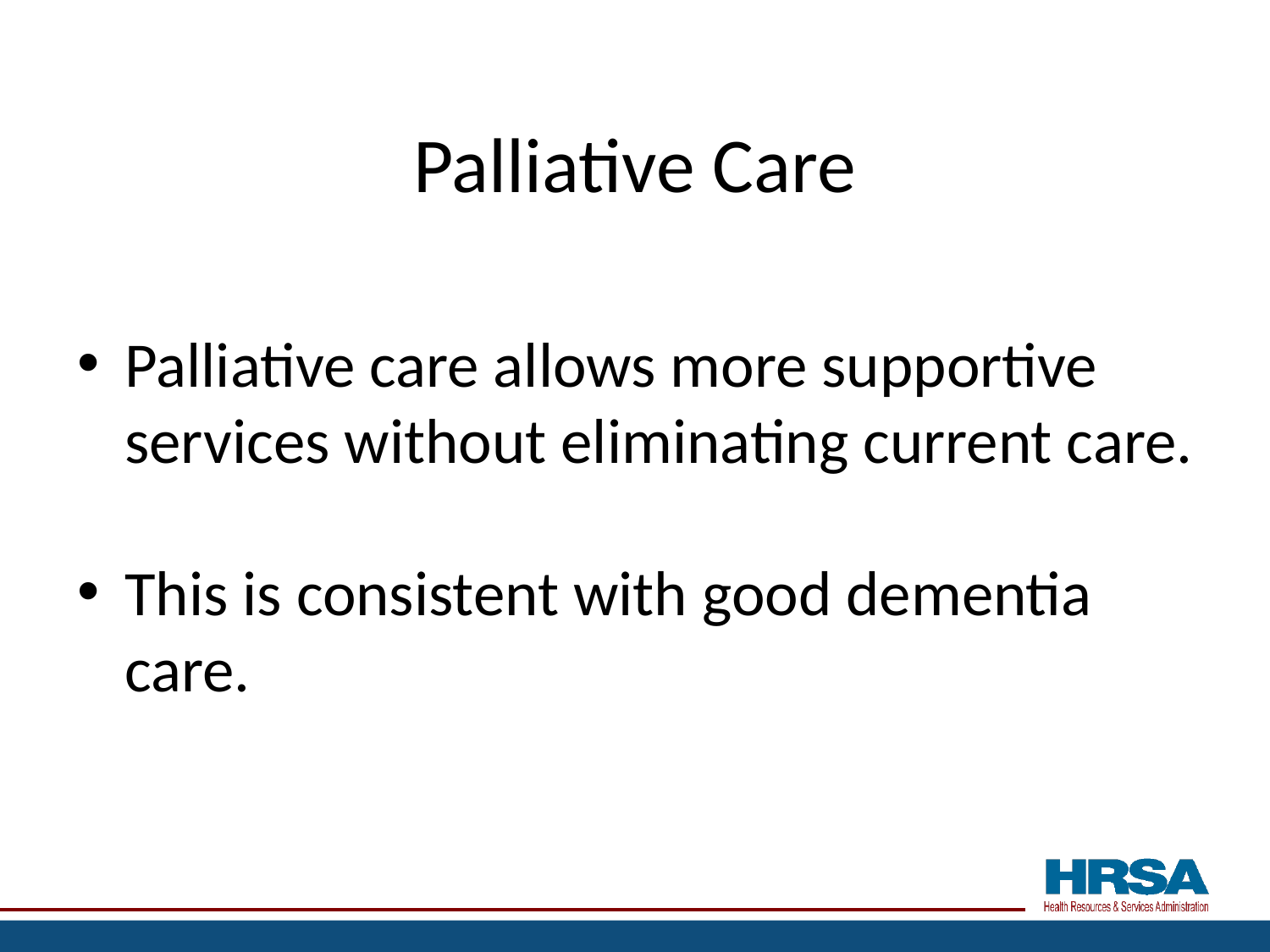

# Palliative Care
Palliative care allows more supportive services without eliminating current care.
This is consistent with good dementia care.